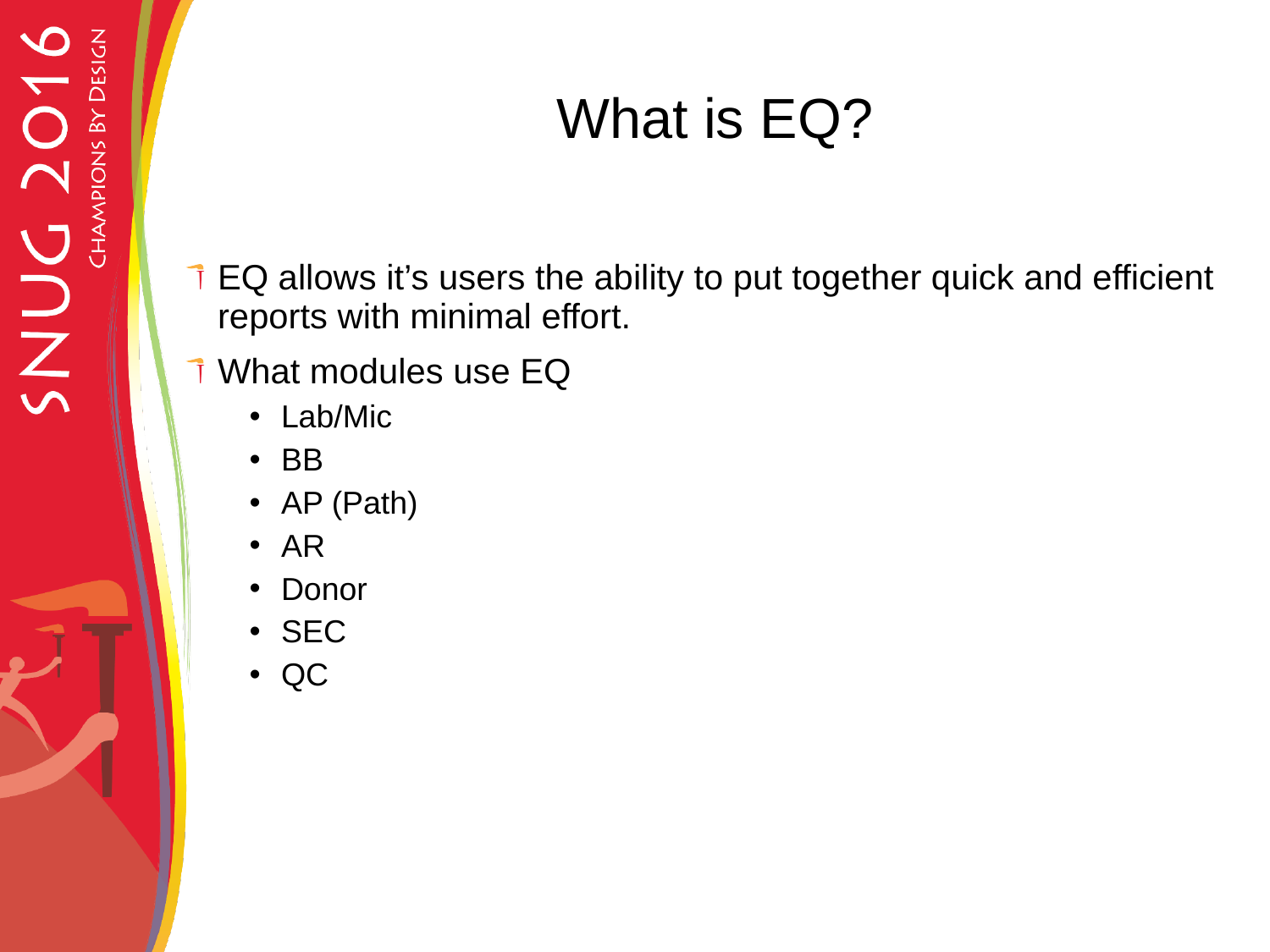

# What is EQ?
EQ allows it’s users the ability to put together quick and efficient reports with minimal effort.
What modules use EQ
Lab/Mic
BB
AP (Path)
AR
Donor
SEC
QC